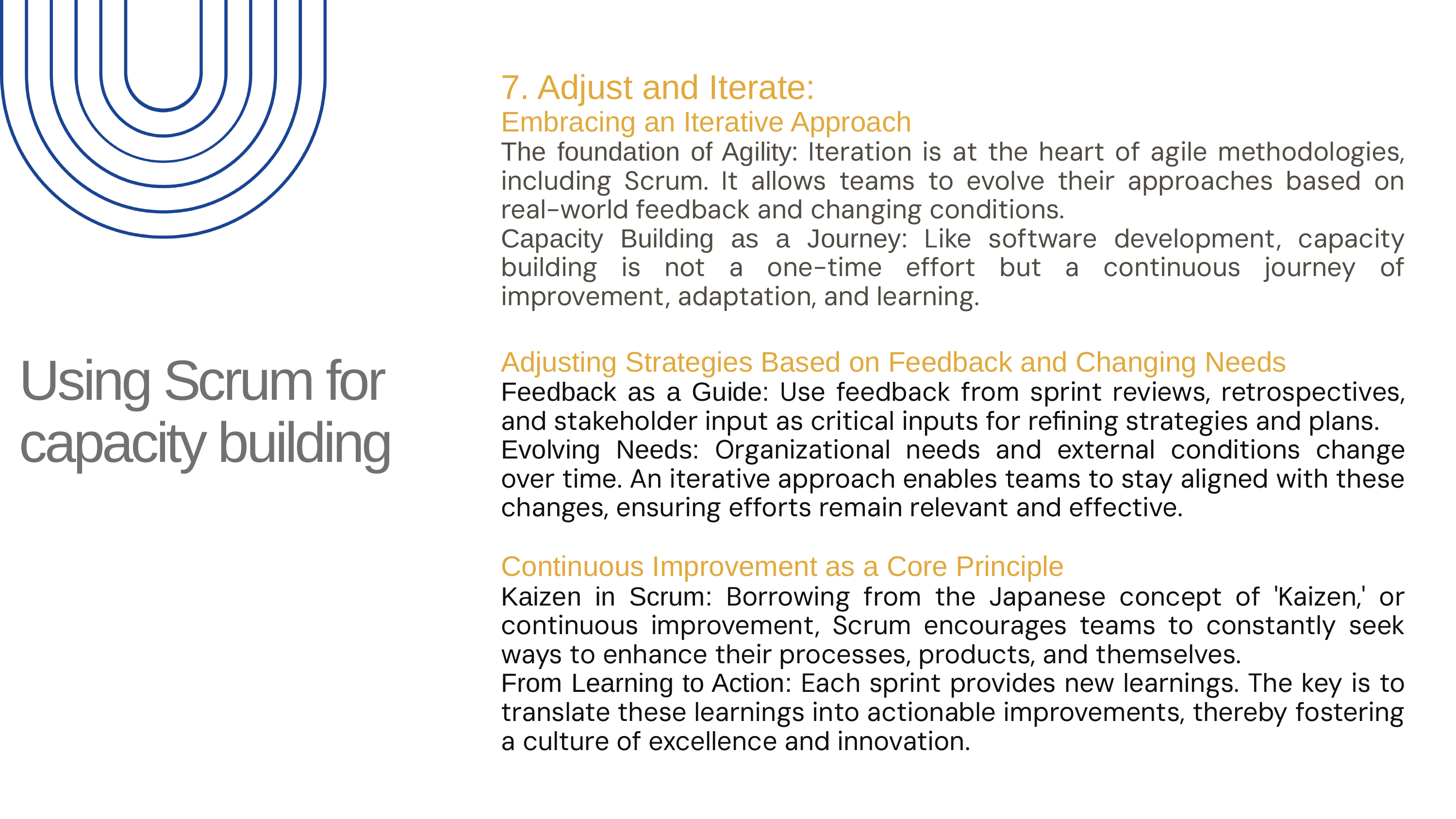

7. Adjust and Iterate:
Embracing an Iterative Approach
The foundation of Agility: Iteration is at the heart of agile methodologies, including Scrum. It allows teams to evolve their approaches based on real-world feedback and changing conditions.
Capacity Building as a Journey: Like software development, capacity building is not a one-time effort but a continuous journey of improvement, adaptation, and learning.

Adjusting Strategies Based on Feedback and Changing Needs
Feedback as a Guide: Use feedback from sprint reviews, retrospectives, and stakeholder input as critical inputs for refining strategies and plans.
Evolving Needs: Organizational needs and external conditions change over time. An iterative approach enables teams to stay aligned with these changes, ensuring efforts remain relevant and effective.

Continuous Improvement as a Core Principle
Kaizen in Scrum: Borrowing from the Japanese concept of 'Kaizen,' or continuous improvement, Scrum encourages teams to constantly seek ways to enhance their processes, products, and themselves.
From Learning to Action: Each sprint provides new learnings. The key is to translate these learnings into actionable improvements, thereby fostering a culture of excellence and innovation.
Using Scrum for capacity building